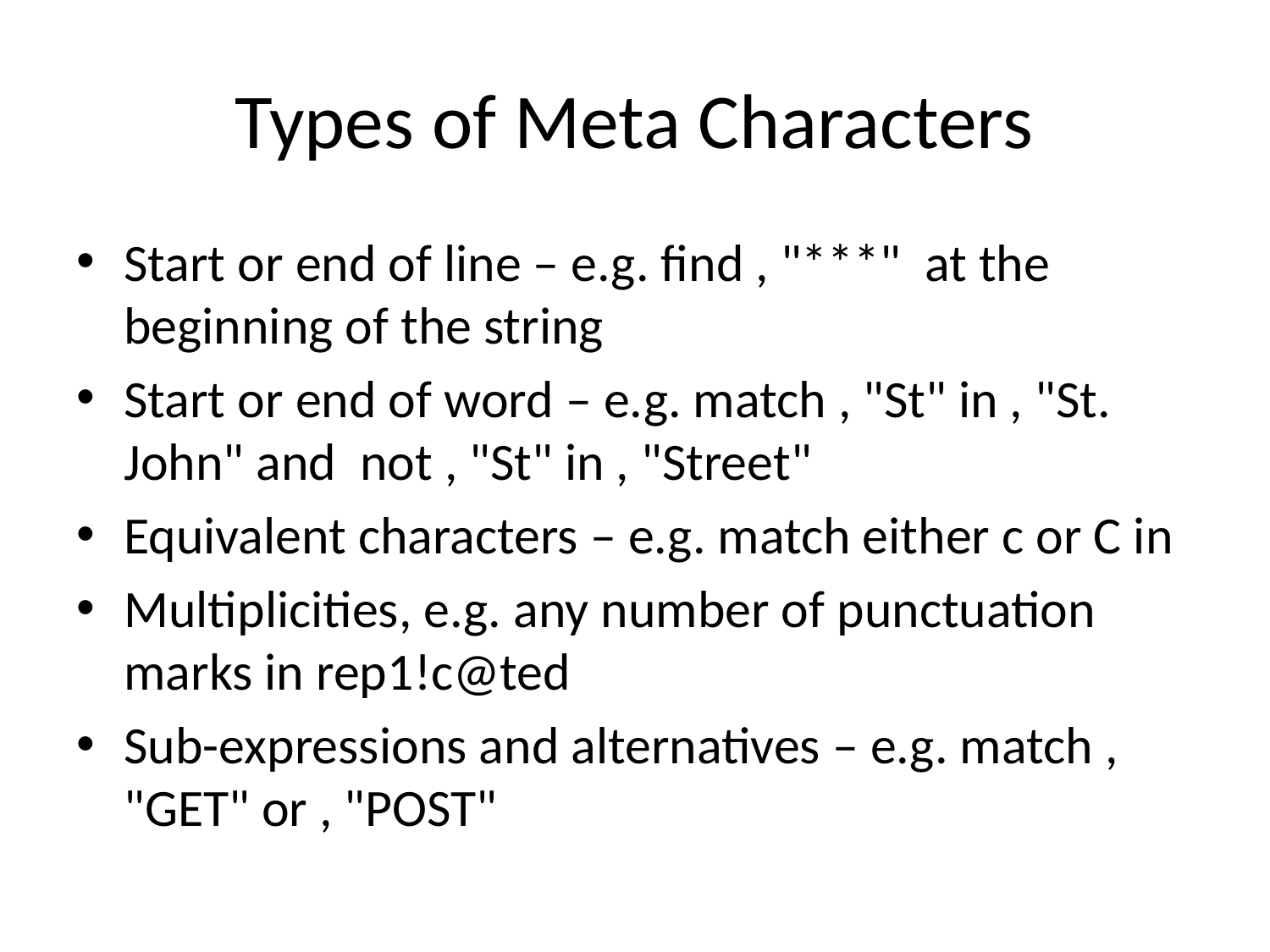

# Types of Meta Characters
Start or end of line – e.g. find , "***"  at the beginning of the string
Start or end of word – e.g. match , "St" in , "St. John" and  not , "St" in , "Street"
Equivalent characters – e.g. match either c or C in
Multiplicities, e.g. any number of punctuation marks in rep1!c@ted
Sub-expressions and alternatives – e.g. match , "GET" or , "POST"